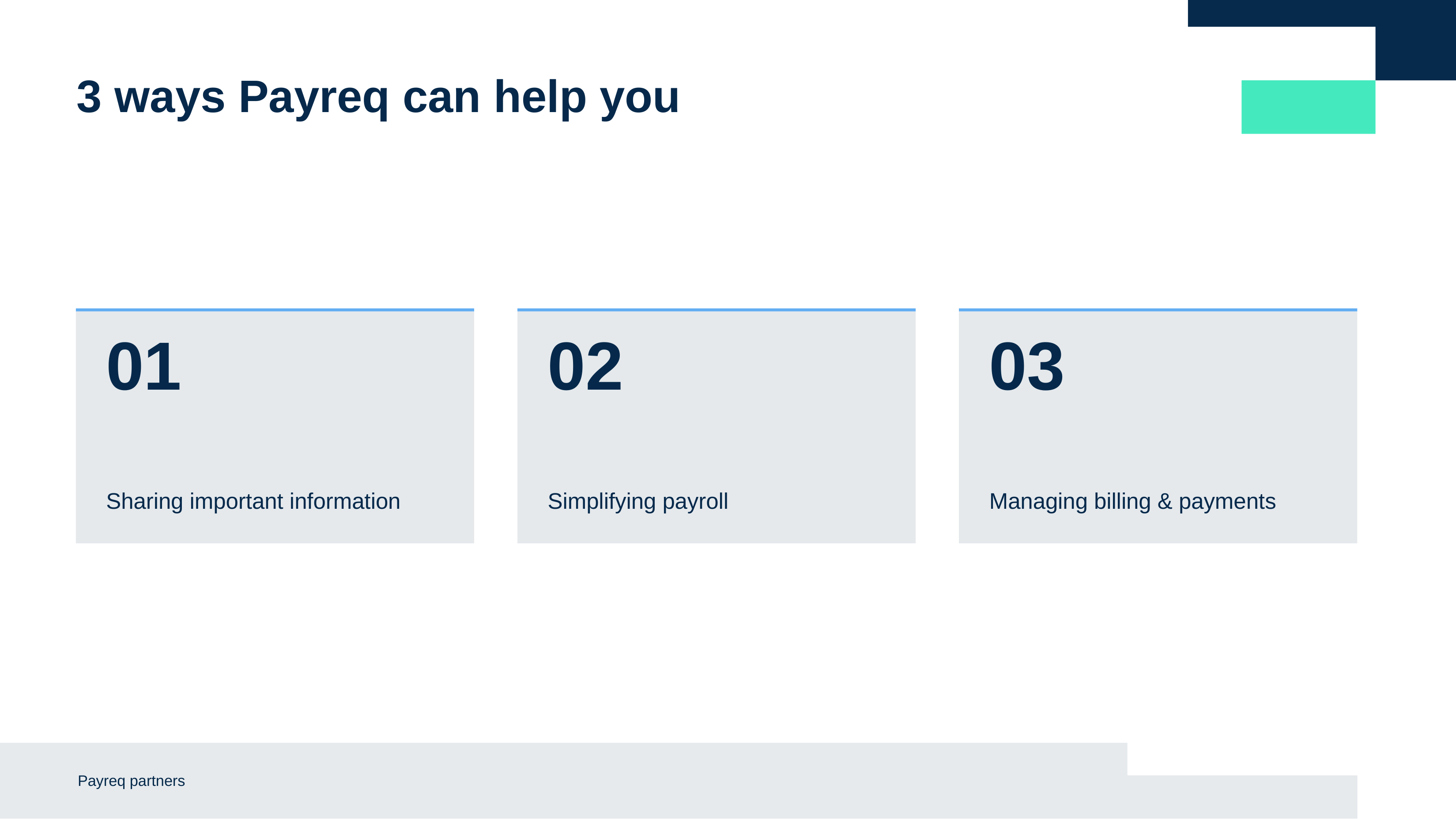

# 3 ways Payreq can help you

01

Sharing important information

02

Simplifying payroll

03

Managing billing & payments

Payreq partners